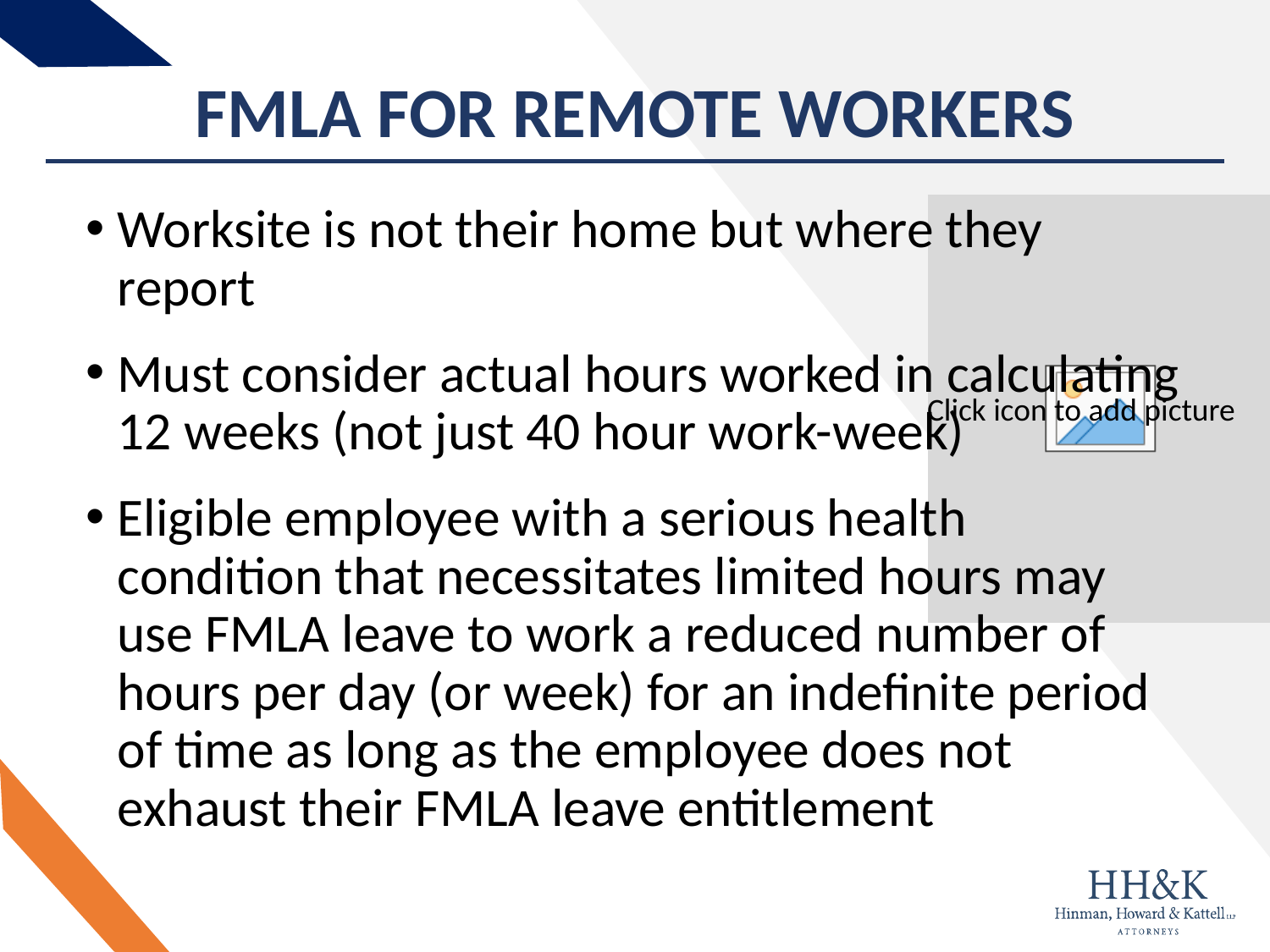

# FMLA FOR REMOTE WORKERS
Worksite is not their home but where they report
Must consider actual hours worked in calculating 12 weeks (not just 40 hour work-week)
Eligible employee with a serious health condition that necessitates limited hours may use FMLA leave to work a reduced number of hours per day (or week) for an indefinite period of time as long as the employee does not exhaust their FMLA leave entitlement